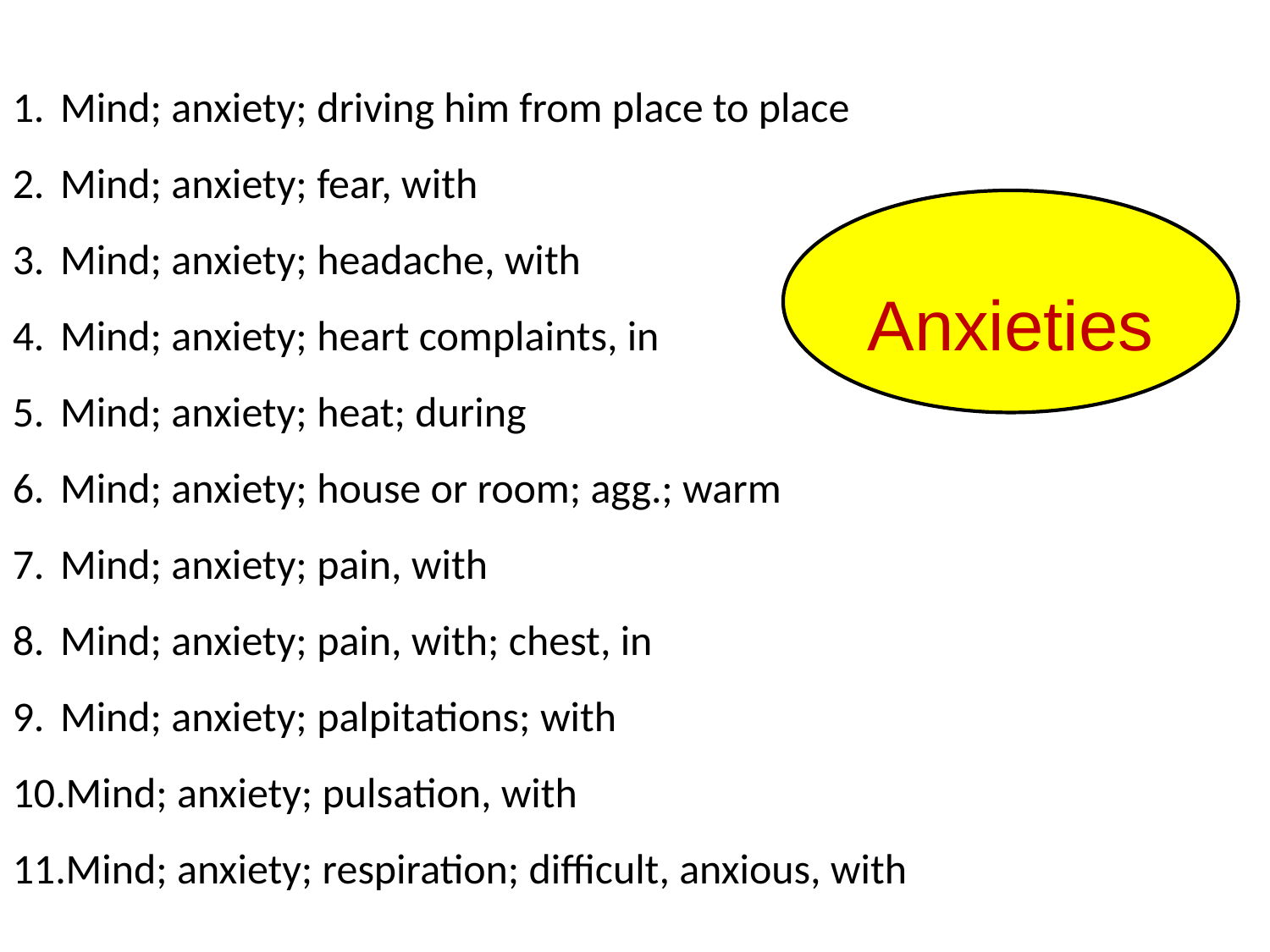

Mind; anxiety; driving him from place to place
Mind; anxiety; fear, with
Mind; anxiety; headache, with
Mind; anxiety; heart complaints, in
Mind; anxiety; heat; during
Mind; anxiety; house or room; agg.; warm
Mind; anxiety; pain, with
Mind; anxiety; pain, with; chest, in
Mind; anxiety; palpitations; with
Mind; anxiety; pulsation, with
Mind; anxiety; respiration; difficult, anxious, with
Anxieties